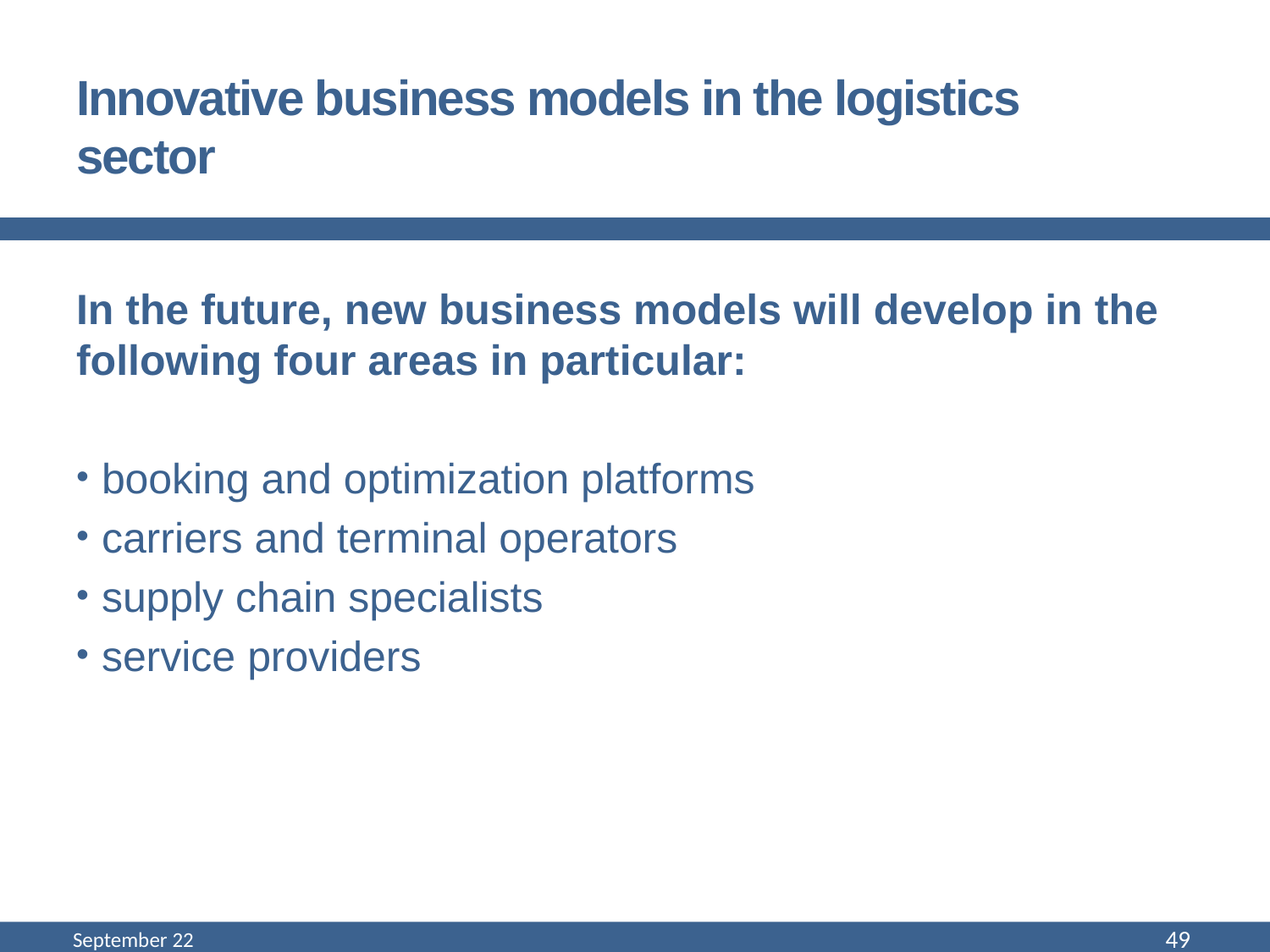

# Innovative business models in the logistics sector
In the future, new business models will develop in the following four areas in particular:

booking and optimization platforms
carriers and terminal operators
supply chain specialists
service providers

September 22
49